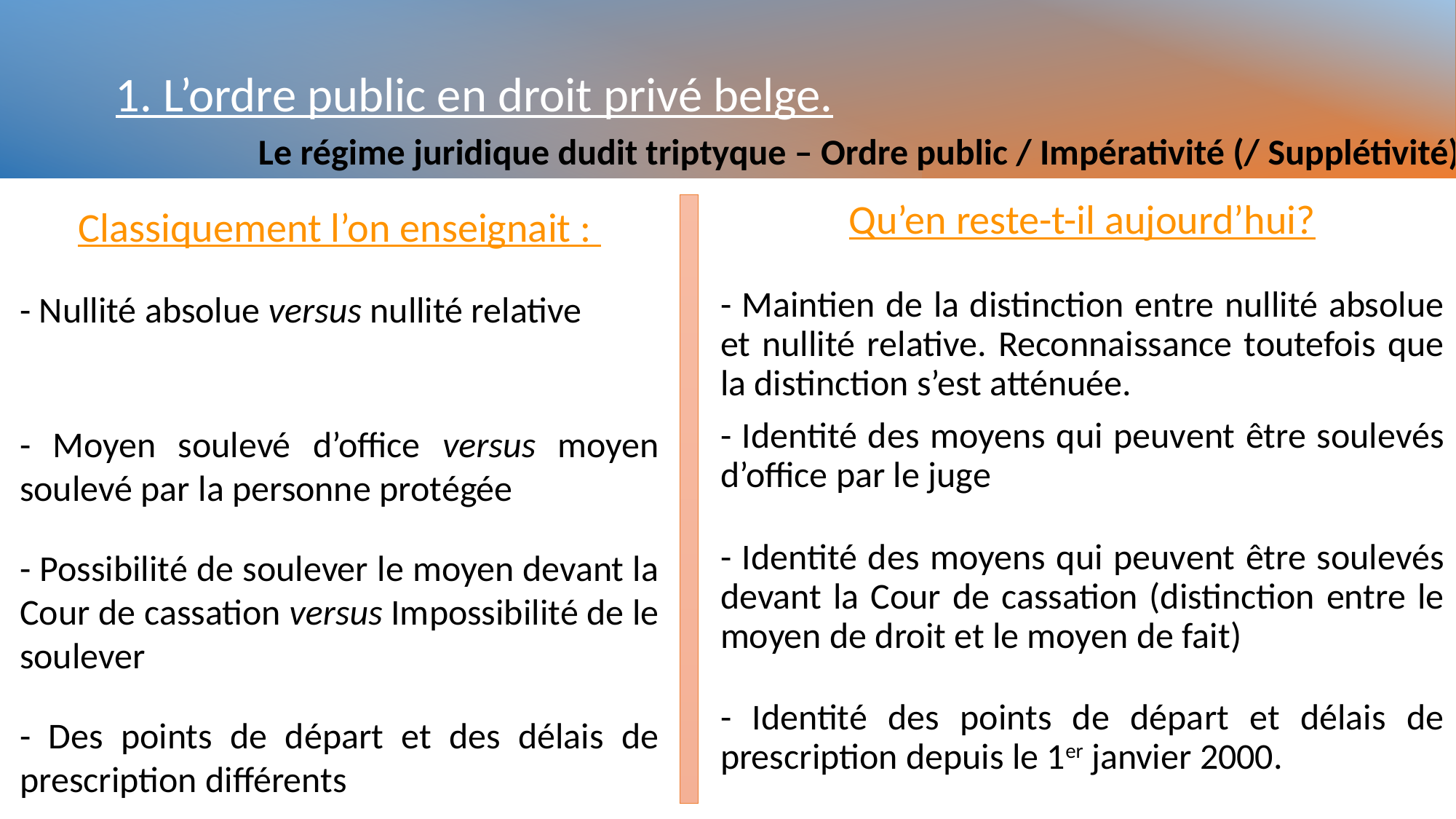

# 1. L’ordre public en droit privé belge.
Le régime juridique dudit triptyque – Ordre public / Impérativité (/ Supplétivité)
Qu’en reste-t-il aujourd’hui?

- Maintien de la distinction entre nullité absolue et nullité relative. Reconnaissance toutefois que la distinction s’est atténuée.
- Identité des moyens qui peuvent être soulevés d’office par le juge

- Identité des moyens qui peuvent être soulevés devant la Cour de cassation (distinction entre le moyen de droit et le moyen de fait)

- Identité des points de départ et délais de prescription depuis le 1er janvier 2000.

Classiquement l’on enseignait :

- Nullité absolue versus nullité relative

- Moyen soulevé d’office versus moyen soulevé par la personne protégée

- Possibilité de soulever le moyen devant la Cour de cassation versus Impossibilité de le soulever

- Des points de départ et des délais de prescription différents